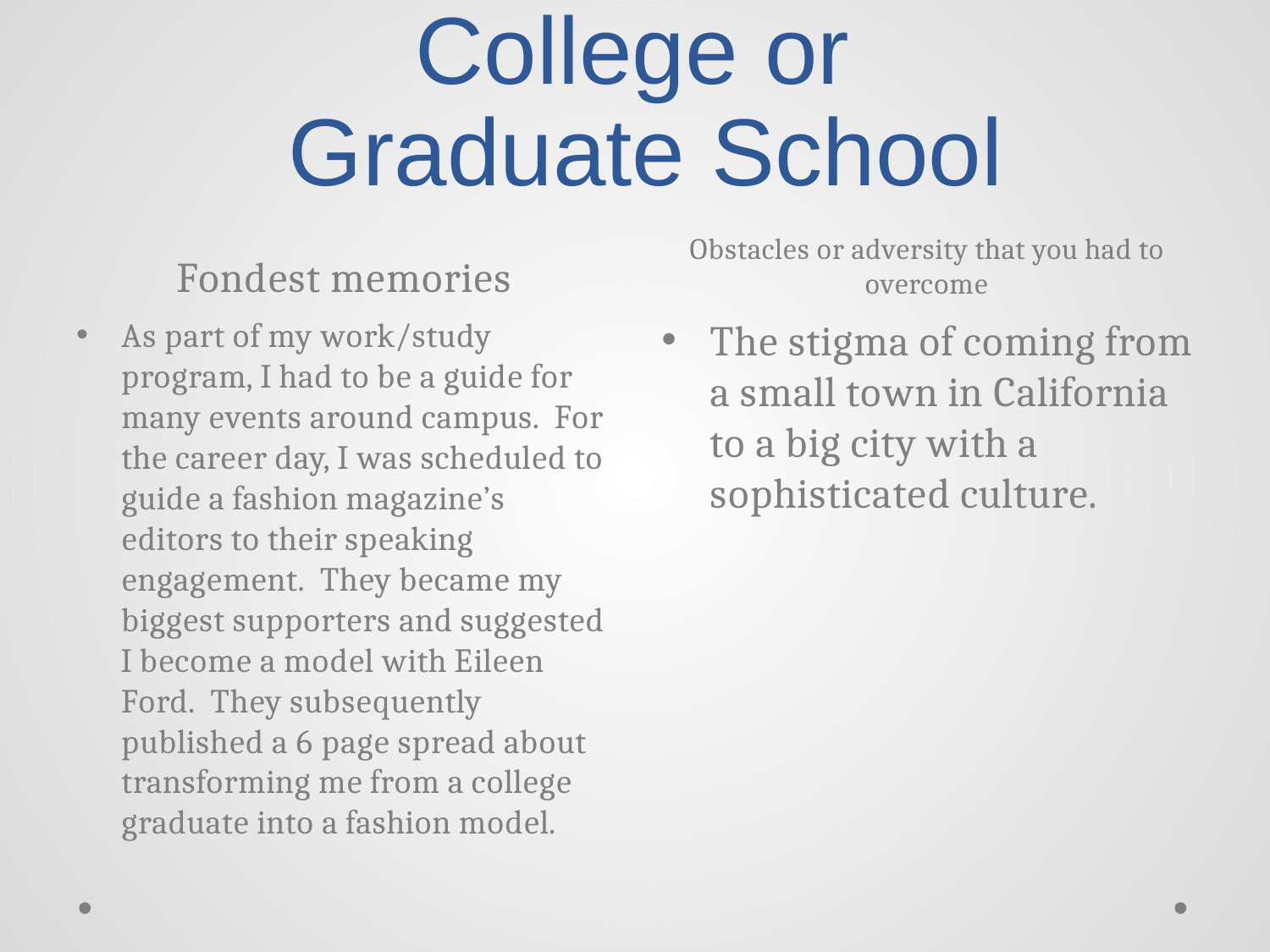

# College or Graduate School
Fondest memories
Obstacles or adversity that you had to overcome
As part of my work/study program, I had to be a guide for many events around campus.  For the career day, I was scheduled to guide a fashion magazine’s editors to their speaking engagement.  They became my biggest supporters and suggested I become a model with Eileen Ford.  They subsequently published a 6 page spread about transforming me from a college graduate into a fashion model.
The stigma of coming from a small town in California to a big city with a sophisticated culture.